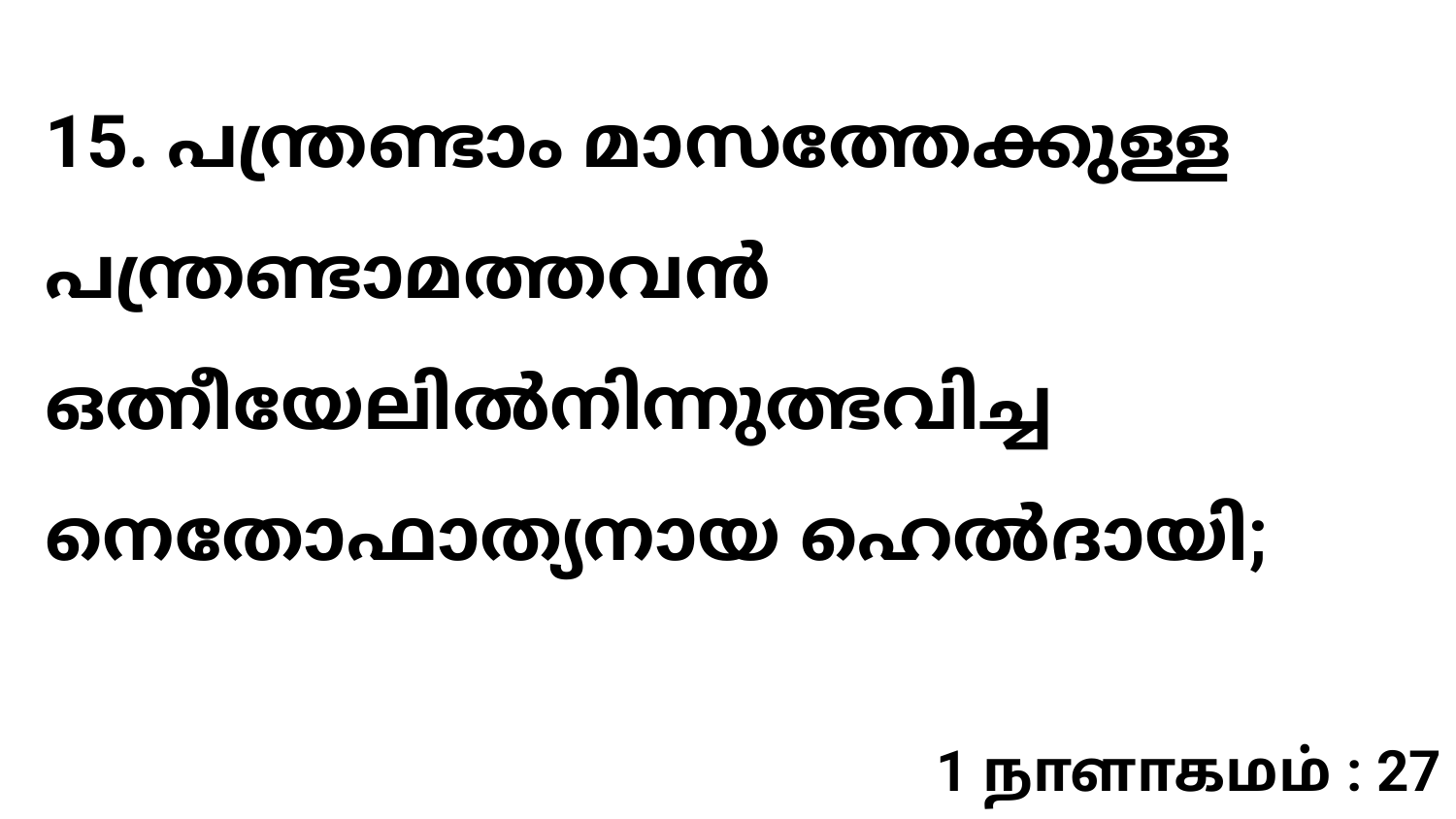

15. പന്ത്രണ്ടാം മാസത്തേക്കുള്ള പന്ത്രണ്ടാമത്തവൻ ഒത്നീയേലിൽനിന്നുത്ഭവിച്ച നെതോഫാത്യനായ ഹെൽദായി;
1 நாளாகமம் : 27